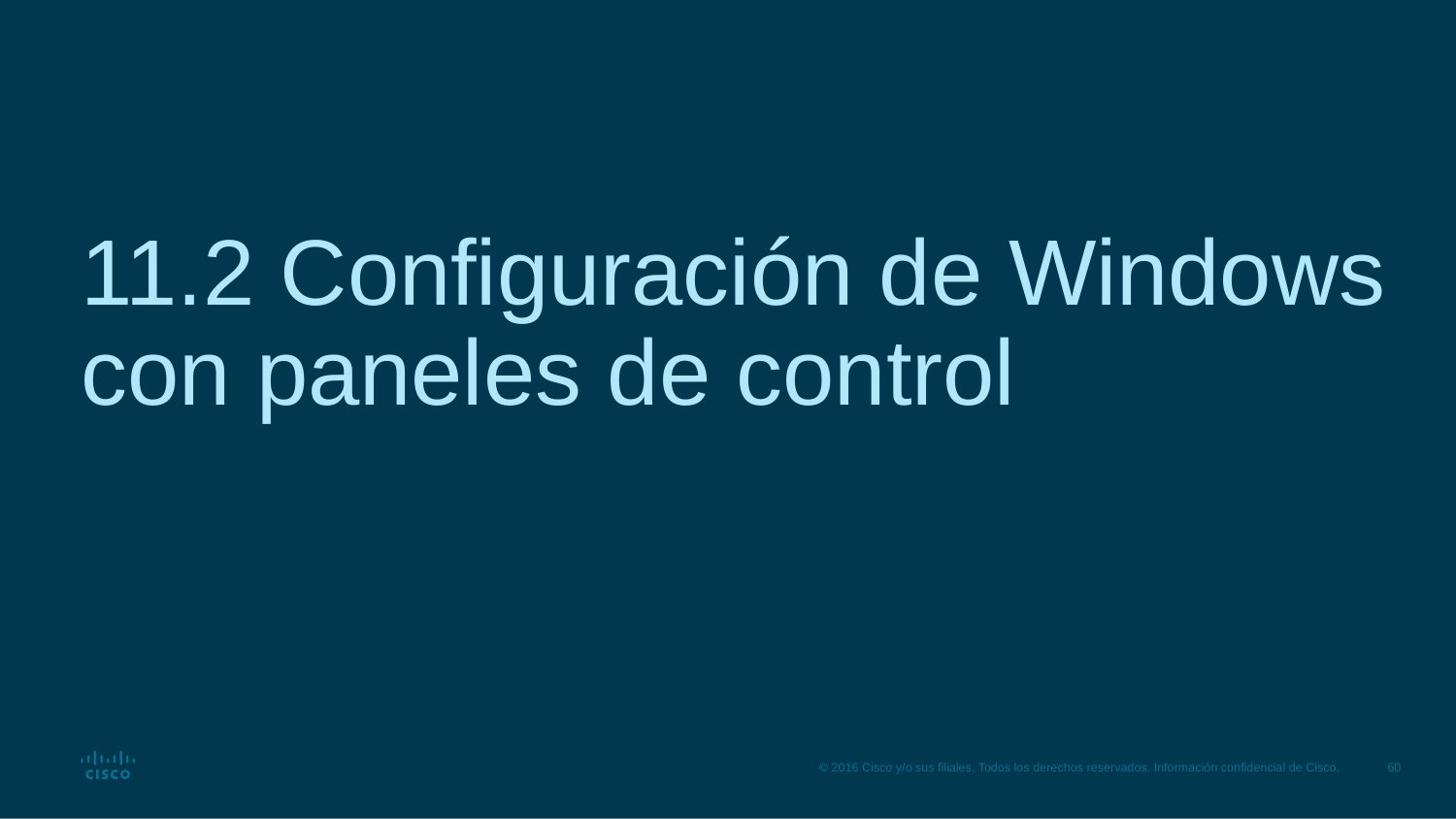

# 11.2 Configuración de Windows con paneles de control